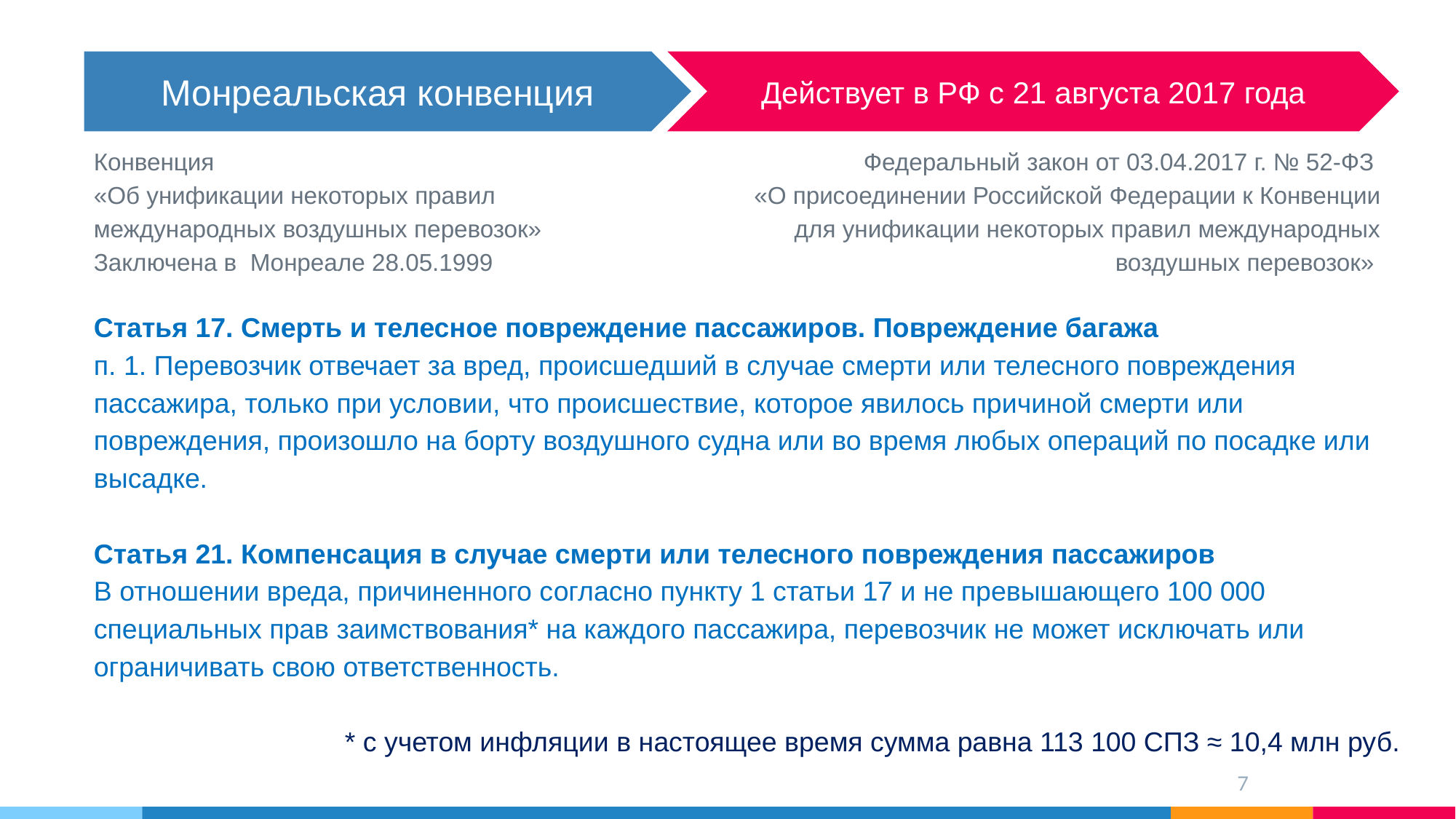

Монреальская конвенция
Конвенция
«Об унификации некоторых правил международных воздушных перевозок»
Заключена в  Монреале 28.05.1999
Действует в РФ с 21 августа 2017 года
Федеральный закон от 03.04.2017 г. № 52-ФЗ
«О присоединении Российской Федерации к Конвенции для унификации некоторых правил международных воздушных перевозок»
Статья 17. Смерть и телесное повреждение пассажиров. Повреждение багажа
п. 1. Перевозчик отвечает за вред, происшедший в случае смерти или телесного повреждения пассажира, только при условии, что происшествие, которое явилось причиной смерти или повреждения, произошло на борту воздушного судна или во время любых операций по посадке или высадке.

Статья 21. Компенсация в случае смерти или телесного повреждения пассажиров
В отношении вреда, причиненного согласно пункту 1 статьи 17 и не превышающего 100 000 специальных прав заимствования* на каждого пассажира, перевозчик не может исключать или ограничивать свою ответственность.

* с учетом инфляции в настоящее время сумма равна 113 100 СПЗ ≈ 10,4 млн руб.
7